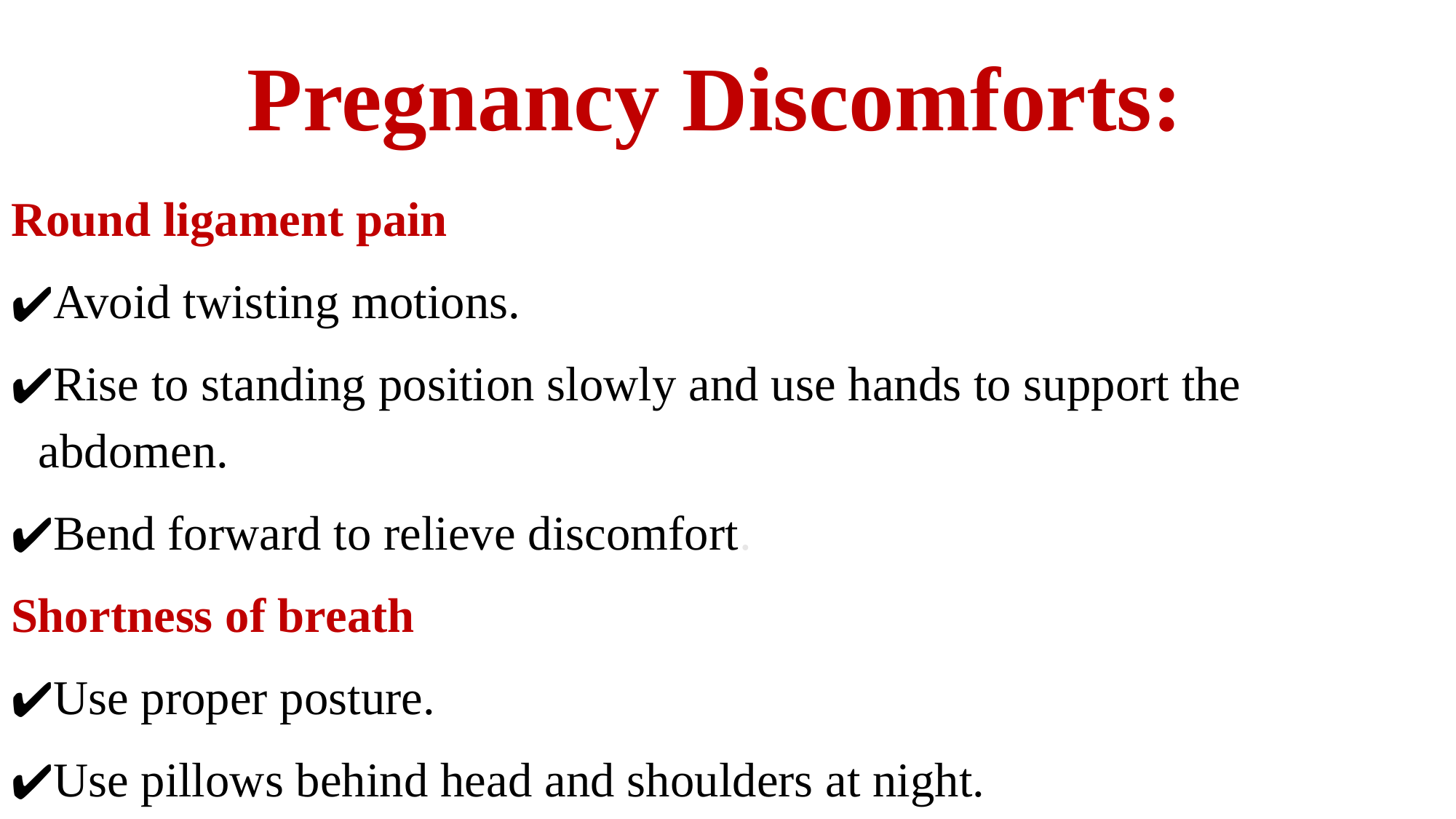

# Pregnancy Discomforts:
Round ligament pain
Avoid twisting motions.
Rise to standing position slowly and use hands to support the abdomen.
Bend forward to relieve discomfort.
Shortness of breath
Use proper posture.
Use pillows behind head and shoulders at night.